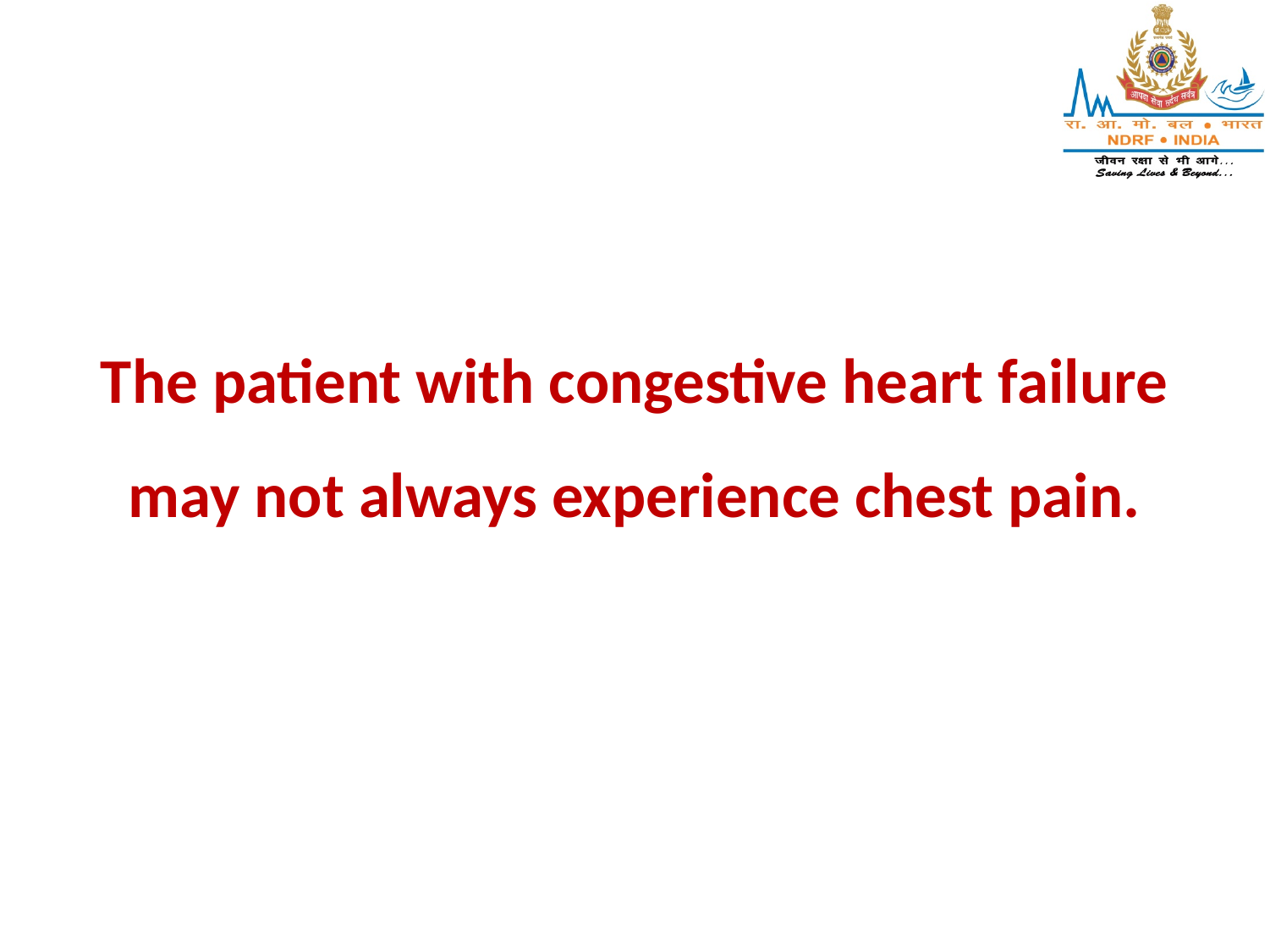

The patient with congestive heart failure may not always experience chest pain.